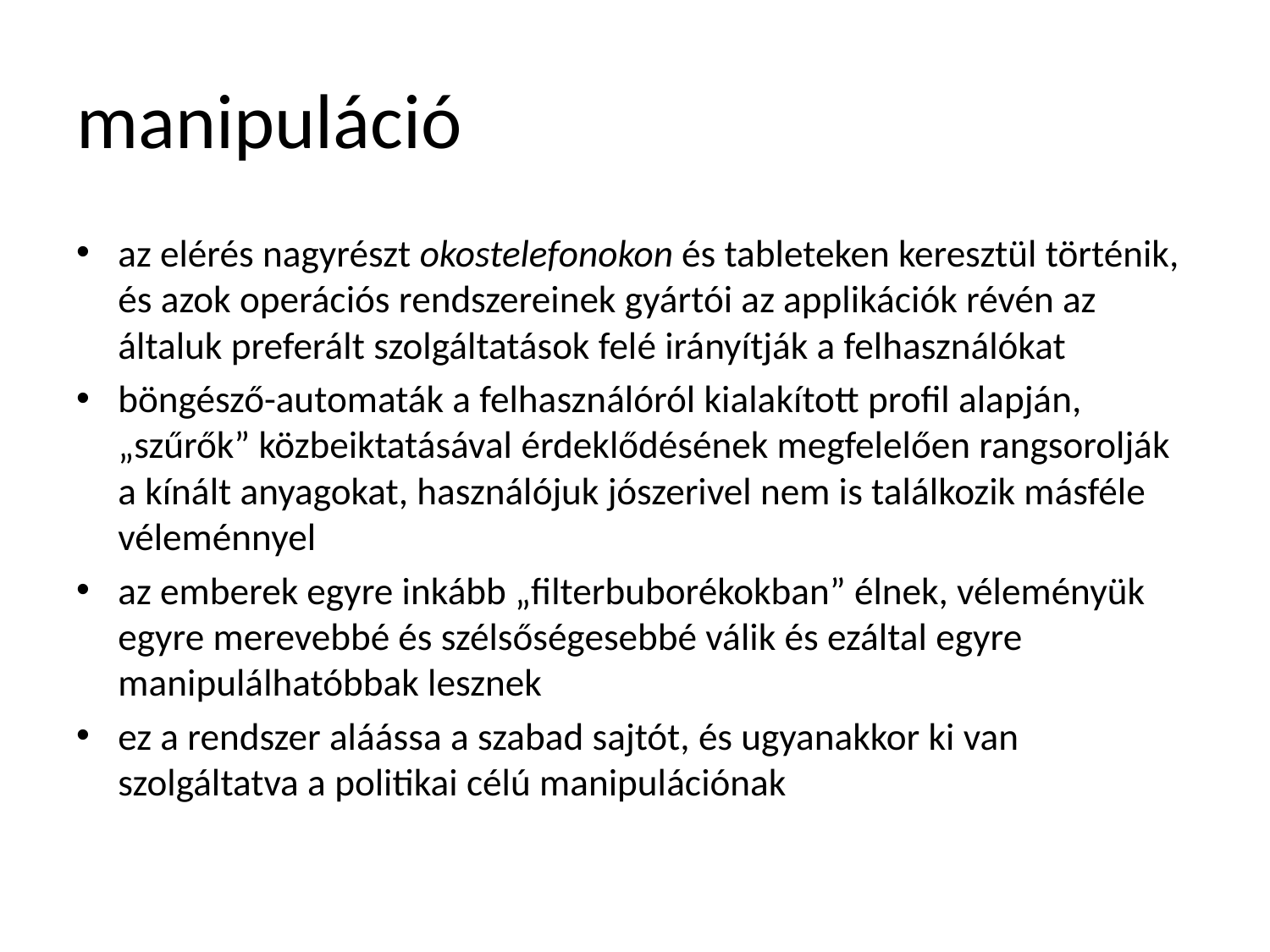

# manipuláció
az elérés nagyrészt okostelefonokon és tableteken keresztül történik, és azok operációs rendszereinek gyártói az applikációk révén az általuk preferált szolgáltatások felé irányítják a felhasználókat
böngésző-automaták a felhasználóról kialakított profil alapján, „szűrők” közbeiktatásával érdeklődésének megfelelően rangsorolják a kínált anyagokat, használójuk jószerivel nem is találkozik másféle véleménnyel
az emberek egyre inkább „filterbuborékokban” élnek, véleményük egyre merevebbé és szélsőségesebbé válik és ezáltal egyre manipulálhatóbbak lesznek
ez a rendszer aláássa a szabad sajtót, és ugyanakkor ki van szolgáltatva a politikai célú manipulációnak